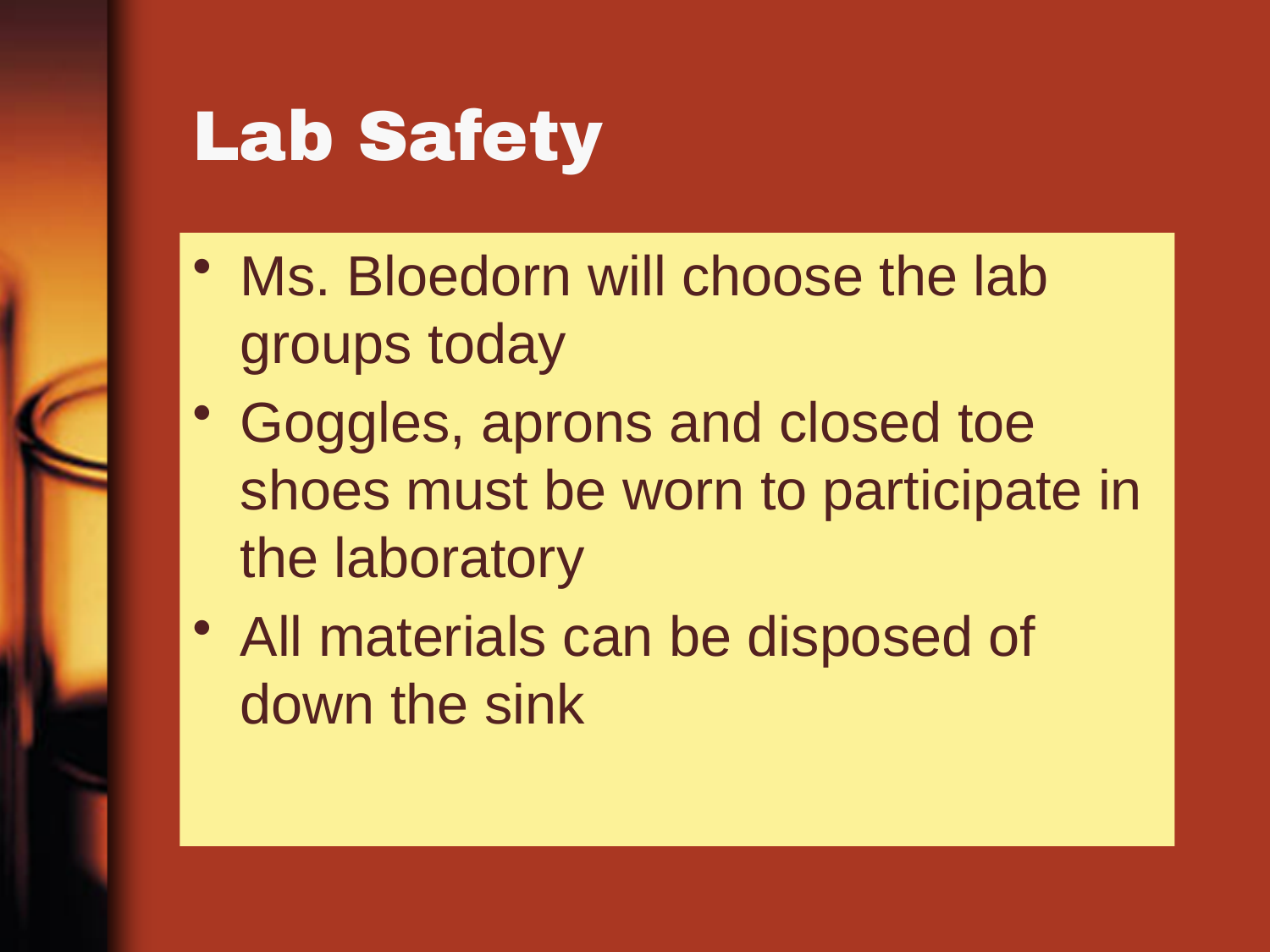

# Lab Safety
Ms. Bloedorn will choose the lab groups today
Goggles, aprons and closed toe shoes must be worn to participate in the laboratory
All materials can be disposed of down the sink